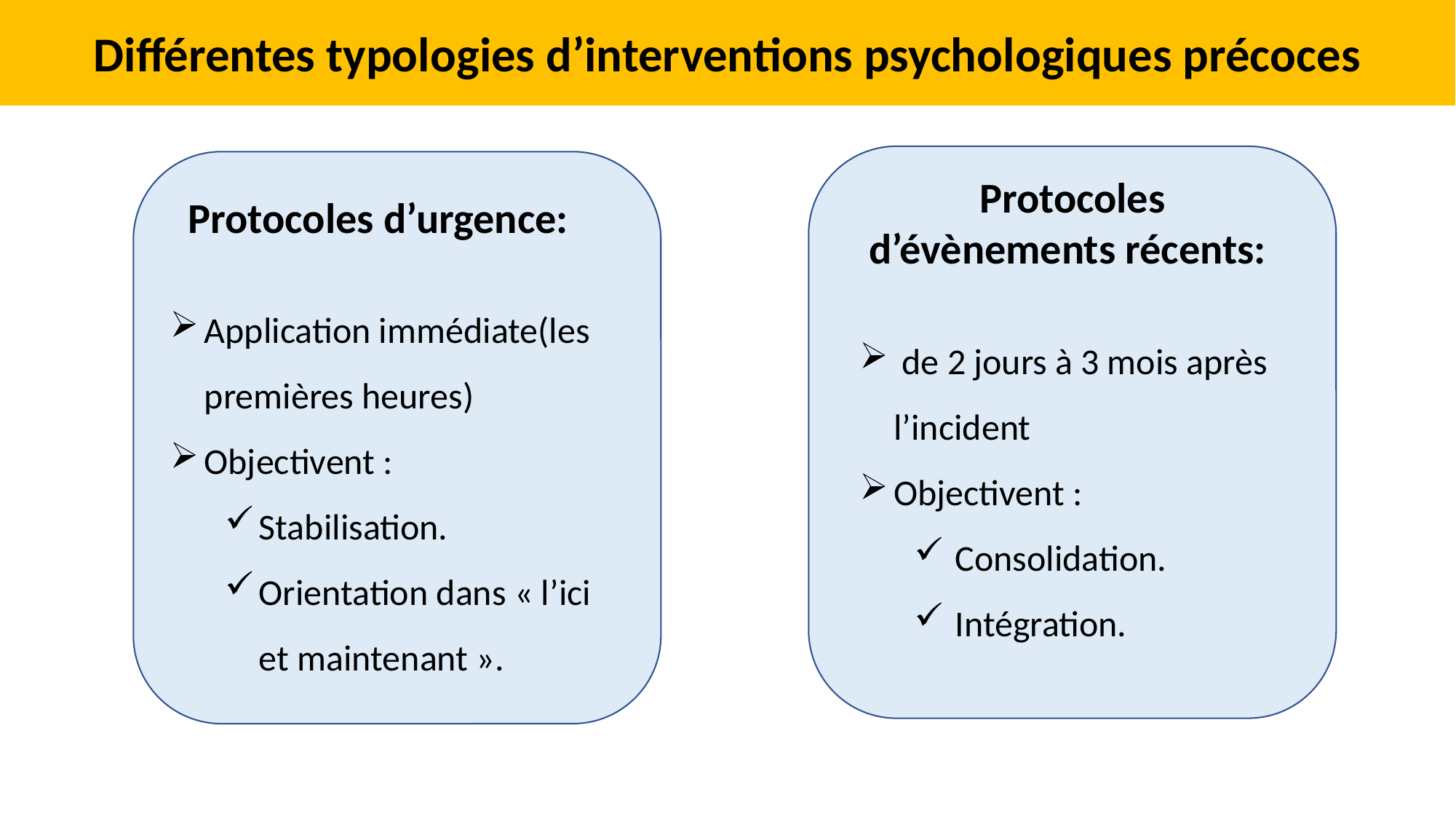

Différentes typologies d’interventions psychologiques précoces

Protocoles d’évènements récents:

 de 2 jours à 3 mois après l’incident
Objectivent :
Consolidation.
Intégration.

Protocoles d’urgence:

Application immédiate(les premières heures)
Objectivent :
Stabilisation.
Orientation dans « l’ici et maintenant ».